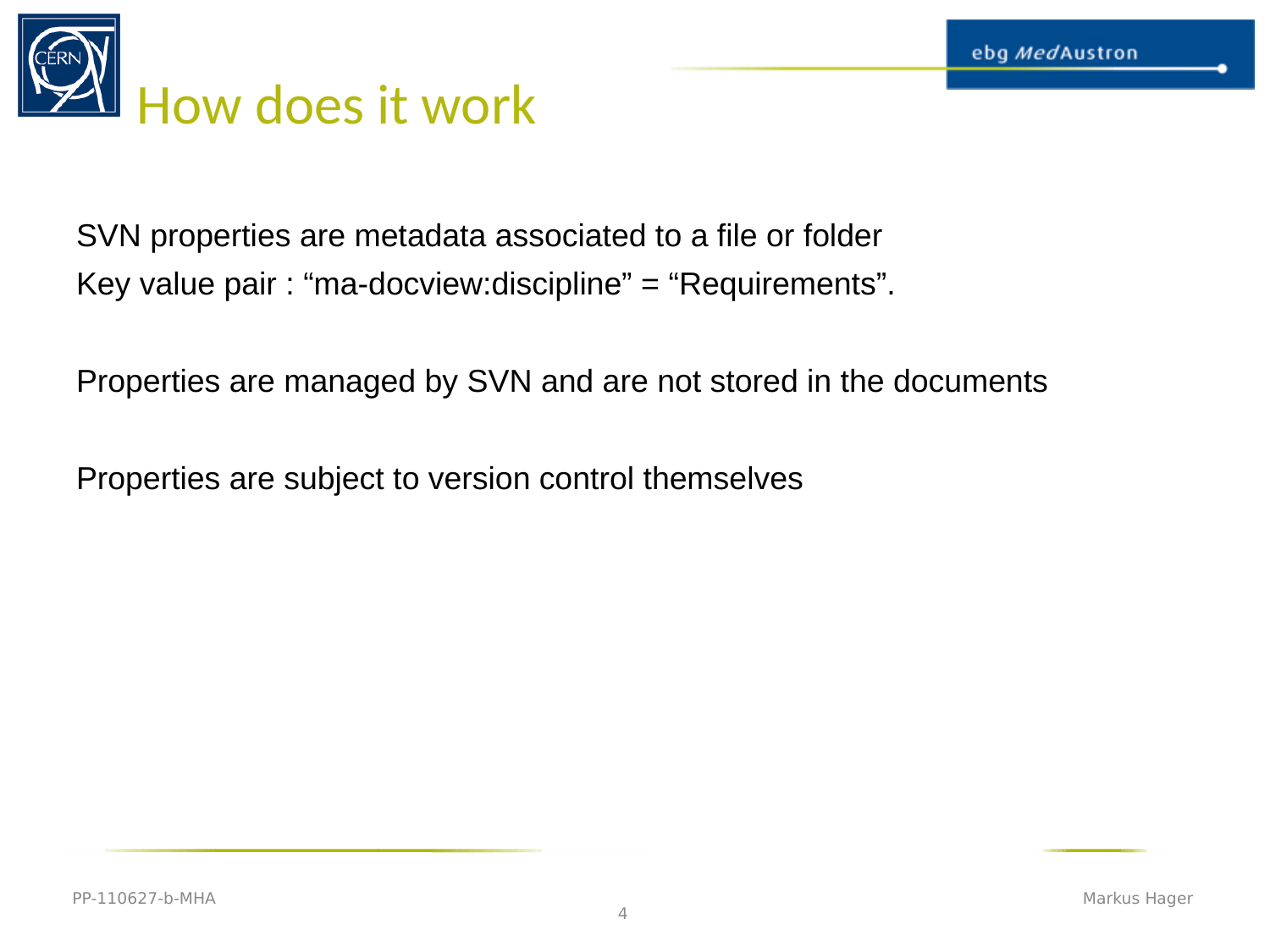

# How does it work
SVN properties are metadata associated to a file or folder
Key value pair : “ma-docview:discipline” = “Requirements”.

Properties are managed by SVN and are not stored in the documents

Properties are subject to version control themselves
PP-110627-b-MHA
Markus Hager
4